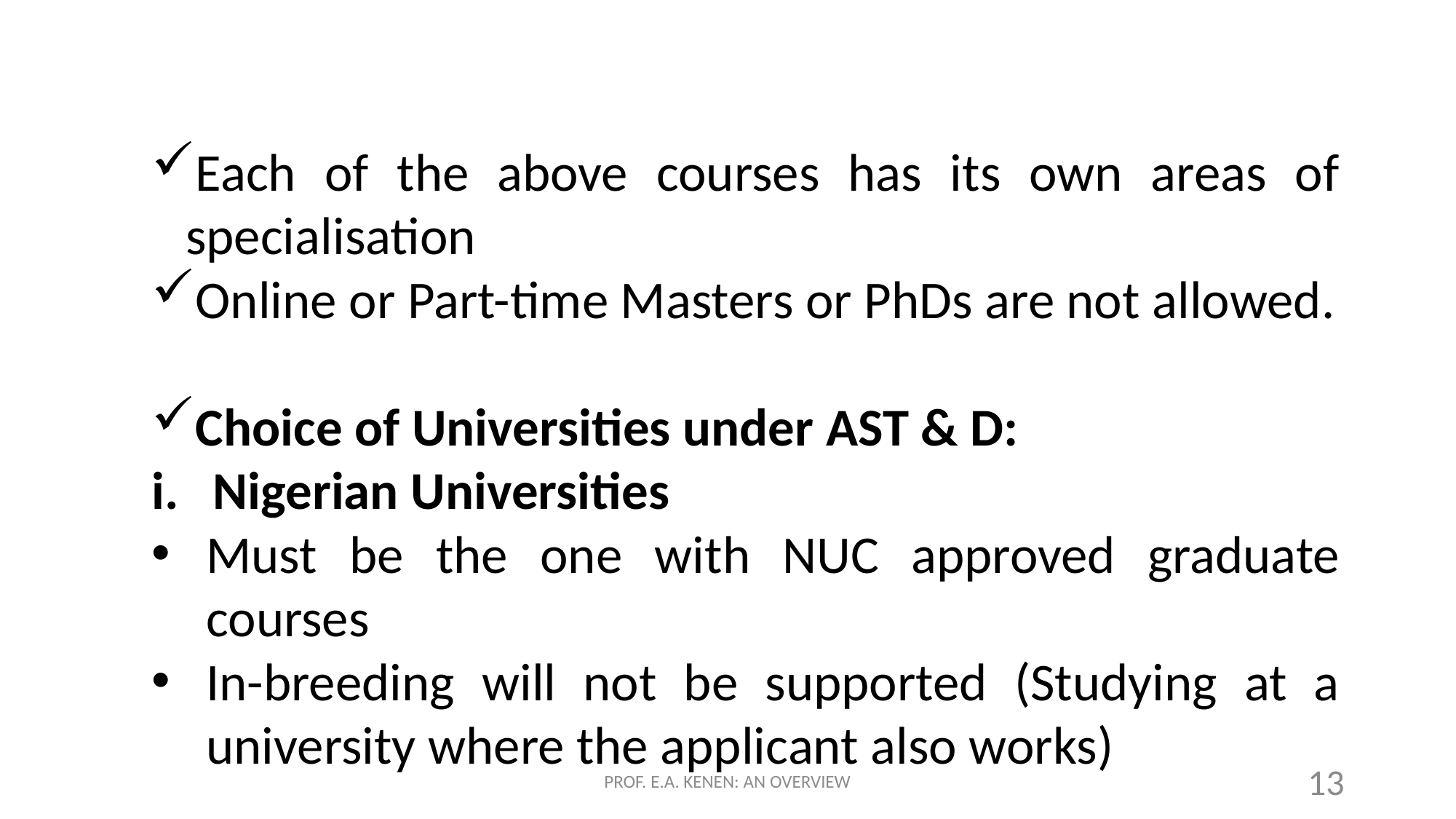

Each of the above courses has its own areas of specialisation
Online or Part-time Masters or PhDs are not allowed.

Choice of Universities under AST & D:
Nigerian Universities
Must be the one with NUC approved graduate courses
In-breeding will not be supported (Studying at a university where the applicant also works)
PROF. E.A. KENEN: AN OVERVIEW
13